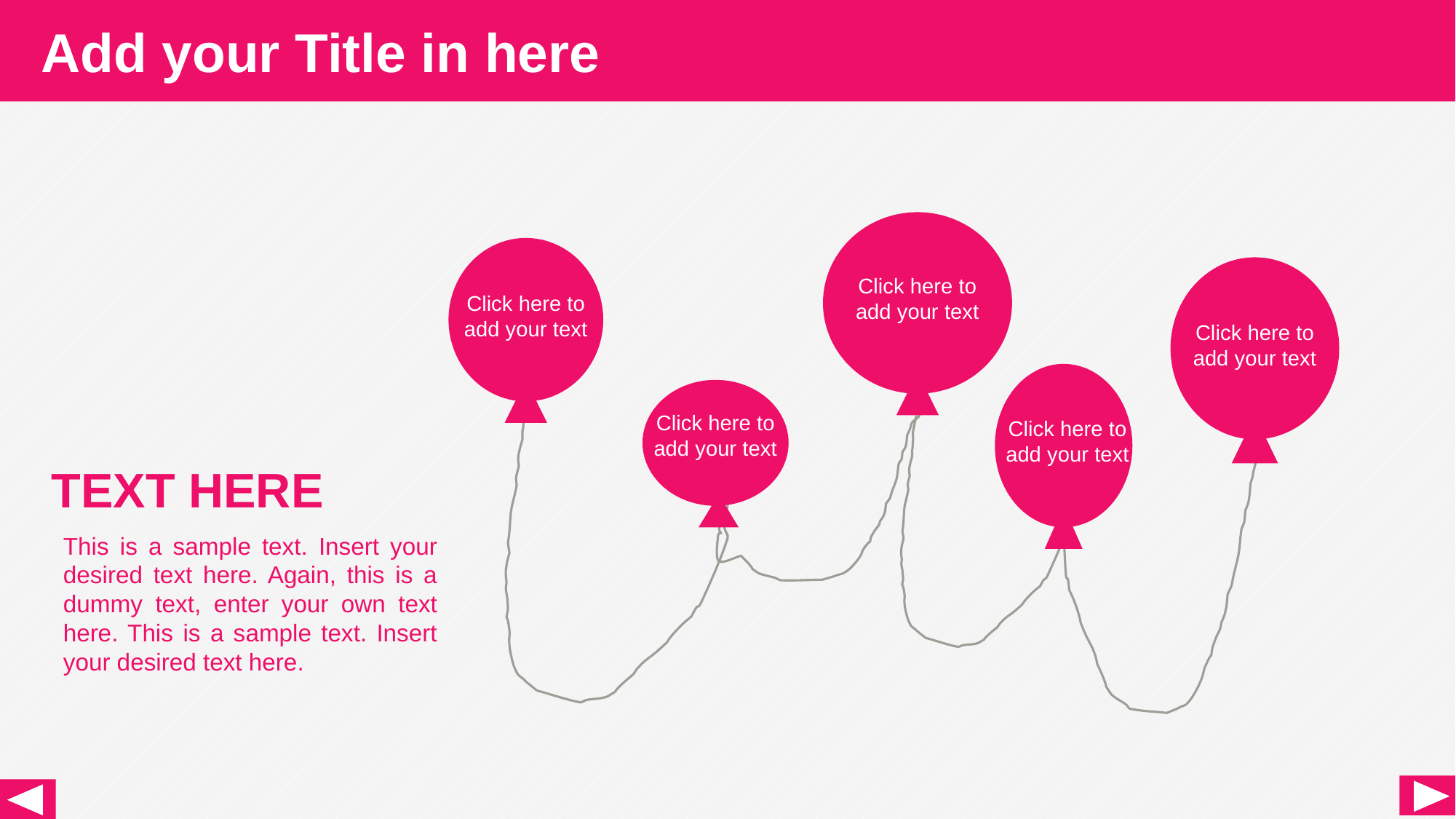

Add your Title in here

Click here to add your text
Click here to add your text
Click here to add your text

Click here to add your text

Click here to add your text

TEXT HERE

This is a sample text. Insert your desired text here. Again, this is a dummy text, enter your own text here. This is a sample text. Insert your desired text here.